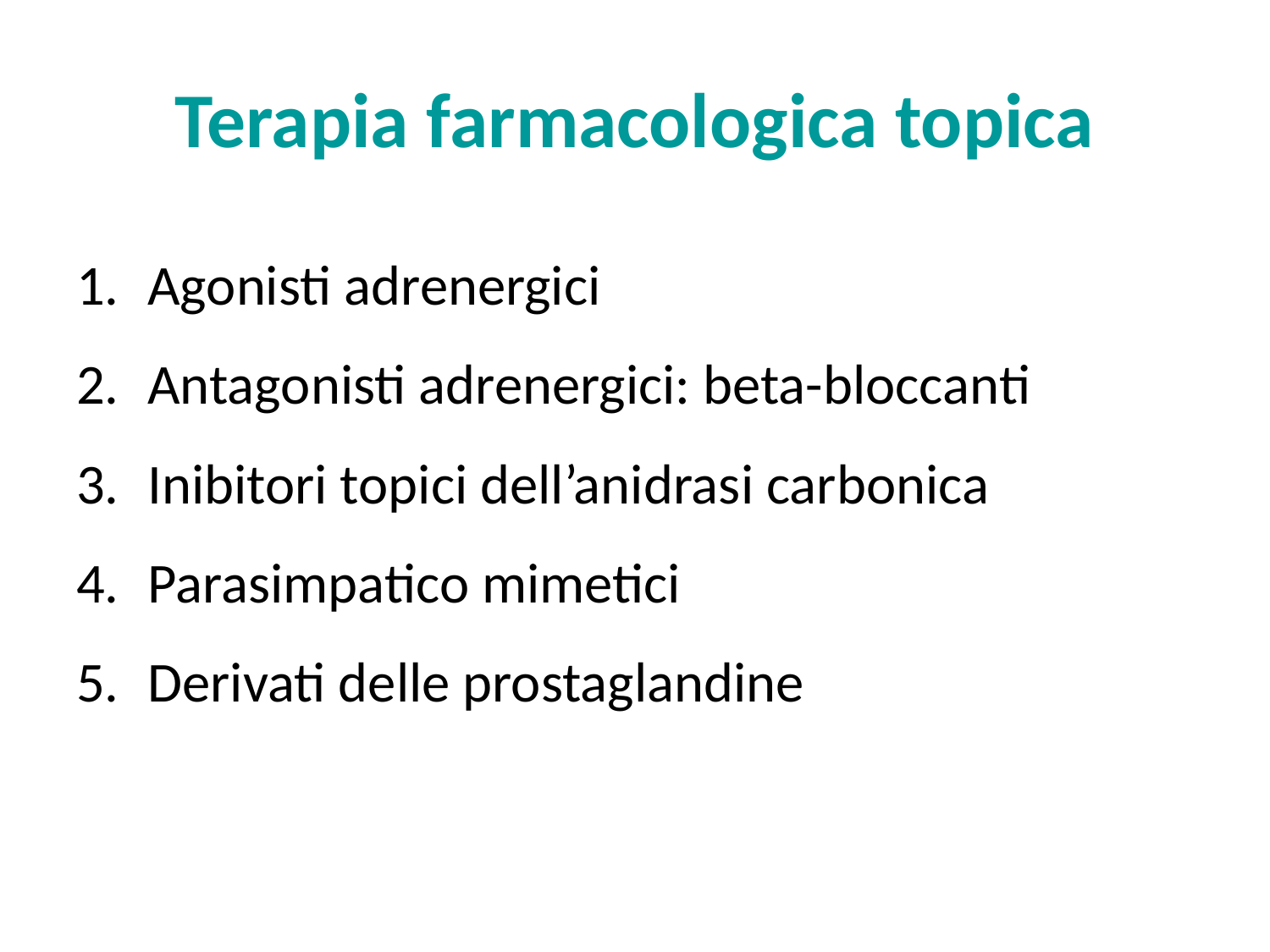

# Terapia farmacologica topica
Agonisti adrenergici
Antagonisti adrenergici: beta-bloccanti
Inibitori topici dell’anidrasi carbonica
Parasimpatico mimetici
Derivati delle prostaglandine